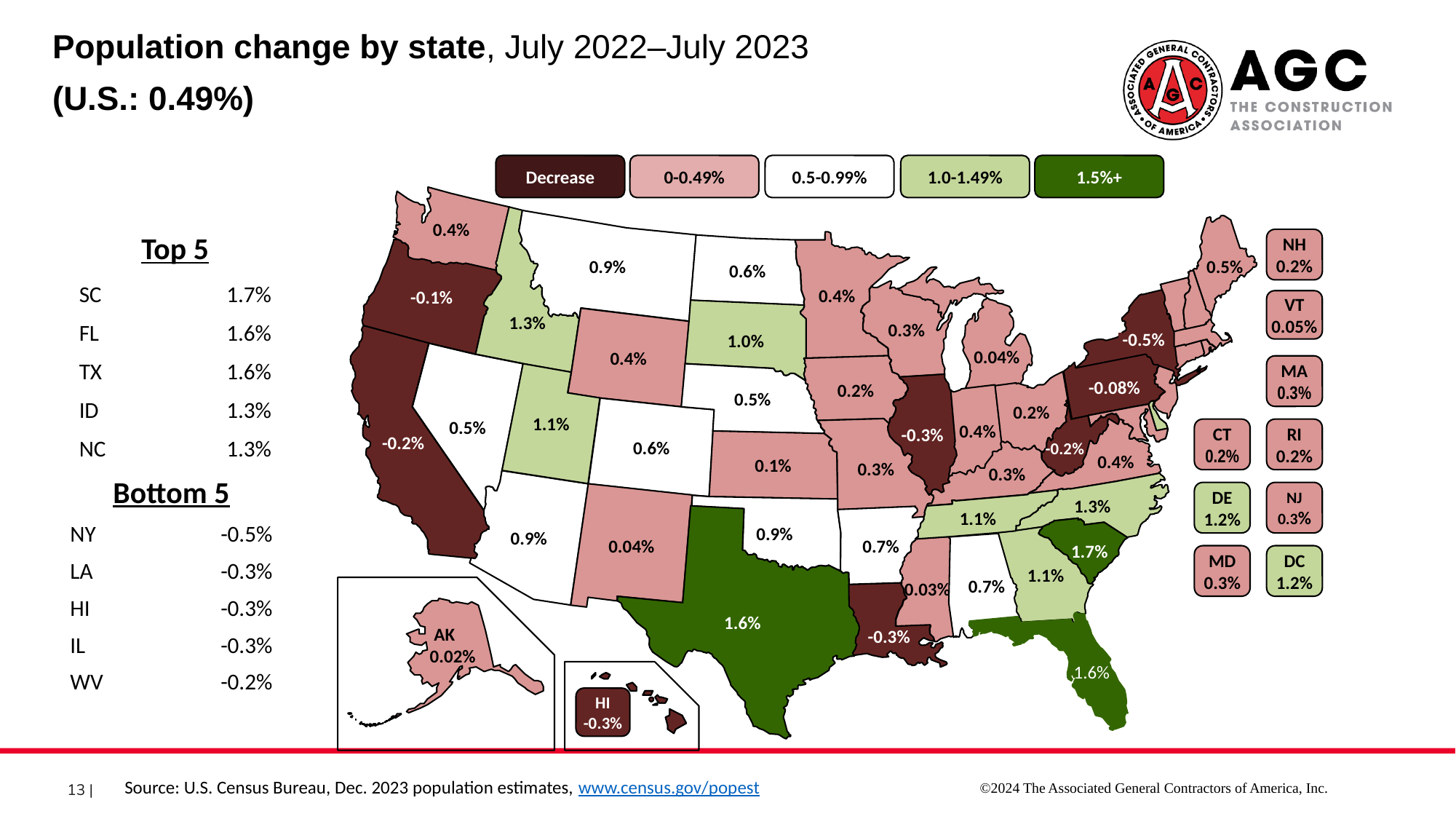

Population change by state, July 2022–July 2023
(U.S.: 0.49%)
Decrease
0-0.49%
0.5-0.99%
1.0-1.49%
1.5%+
0.4%

1.3%
0.9%
0.5%
NH
0.2%

   0.4%
0.6%
-0.1%

0.04%

0.3%
 -0.5%
VT
0.05%
1.0%
0.4%

     -0.2%

0.5%
-0.08%
0.2%
MA
0.3%
1.1%
0.5%

0.2%
-0.3%
  0.4%
0.6%

 -0.2%

0.3%

          0.4%
CT
0.2%
RI
0.2%
0.1%
        0.3%
0.9%
1.3%
DE
1.2%
NJ
0.3%
0.04%

        1.1%
    0.9%
  1.6%
0.7%
   1.7%
1.1%
0.7%
  0.03%
MD
0.3%
DC
1.2%

  -0.3%
    AK
   0.02%

                         1.6%

HI
-0.3%
| Top 5 |  |
| --- | --- |
| SC | 1.7% |
| FL | 1.6% |
| TX | 1.6% |
| ID | 1.3% |
| NC | 1.3% |
| Bottom 5 |  |
| --- | --- |
| NY | -0.5% |
| LA | -0.3% |
| HI | -0.3% |
| IL | -0.3% |
| WV | -0.2% |
Source: U.S. Census Bureau, Dec. 2023 population estimates, www.census.gov/popest
©2024 The Associated General Contractors of America, Inc.